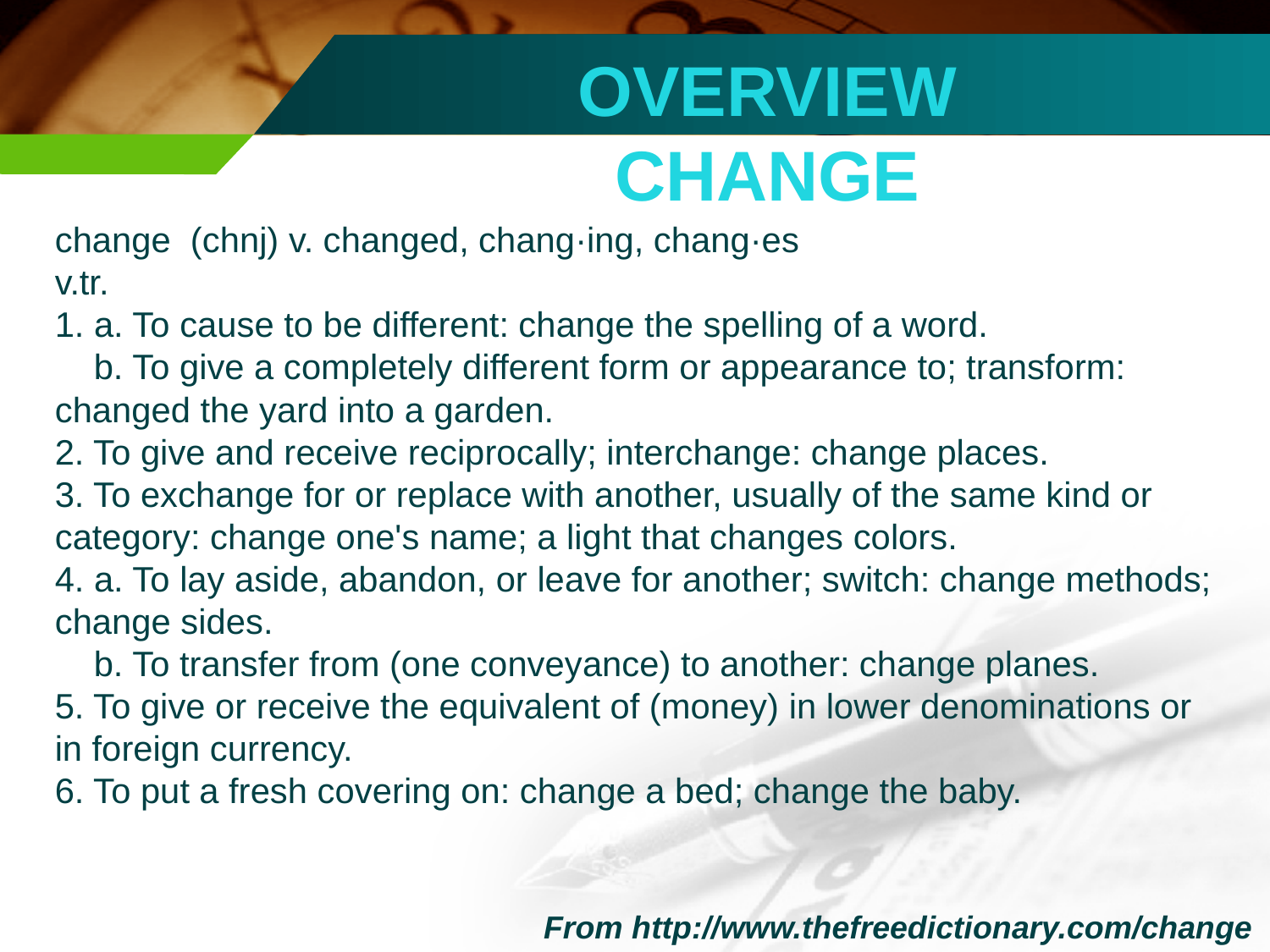

OVERVIEW
CHANGE
change  (chnj) v. changed, chang·ing, chang·es
v.tr.
1. a. To cause to be different: change the spelling of a word.
    b. To give a completely different form or appearance to; transform: changed the yard into a garden.
2. To give and receive reciprocally; interchange: change places.
3. To exchange for or replace with another, usually of the same kind or category: change one's name; a light that changes colors.
4. a. To lay aside, abandon, or leave for another; switch: change methods; change sides.
    b. To transfer from (one conveyance) to another: change planes.
5. To give or receive the equivalent of (money) in lower denominations or in foreign currency.
6. To put a fresh covering on: change a bed; change the baby.

From http://www.thefreedictionary.com/change